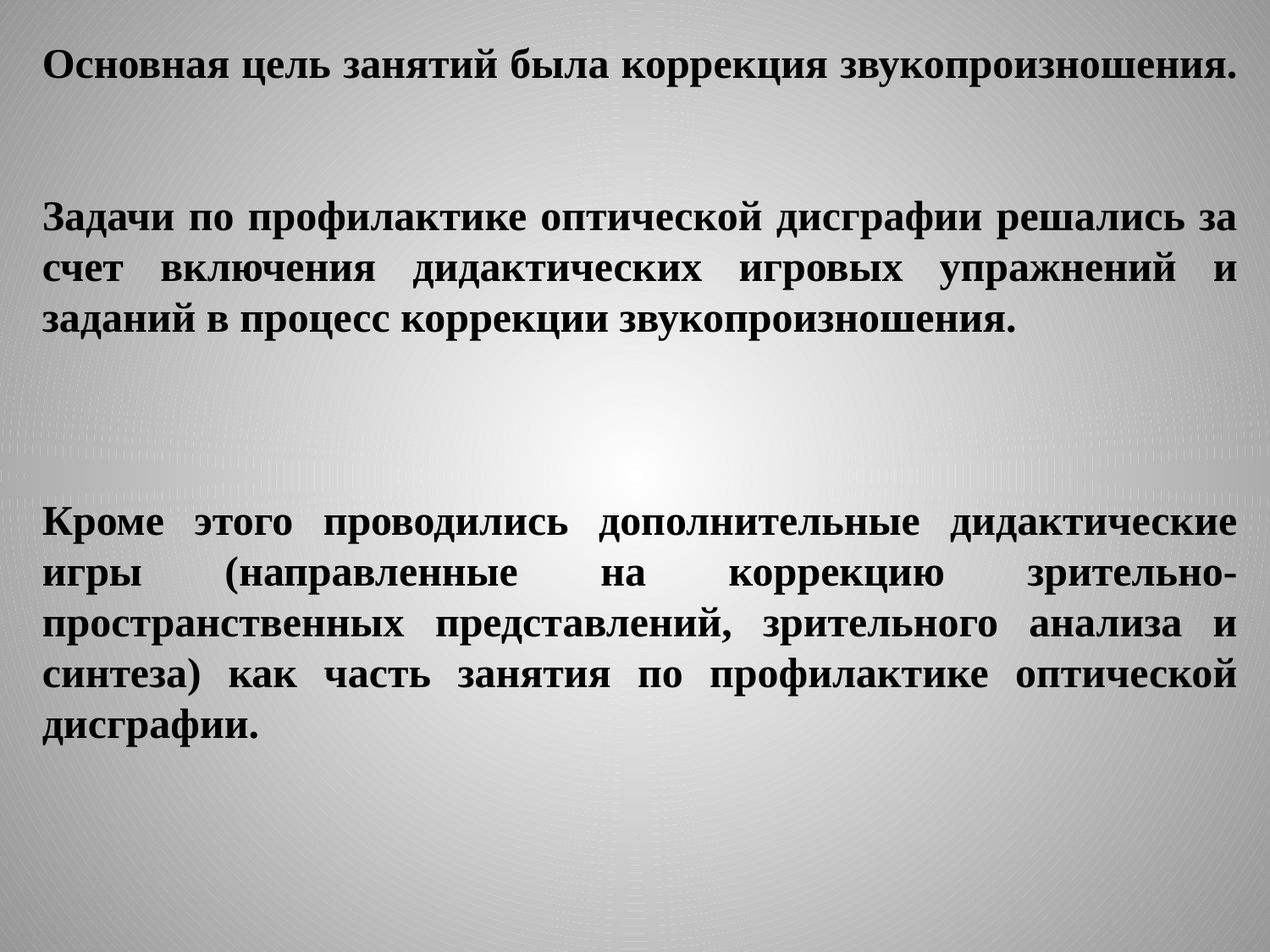

Основная цель занятий была коррекция звукопроизношения.

Задачи по профилактике оптической дисграфии решались за счет включения дидактических игровых упражнений и заданий в процесс коррекции звукопроизношения.

Кроме этого проводились дополнительные дидактические игры (направленные на коррекцию зрительно-пространственных представлений, зрительного анализа и синтеза) как часть занятия по профилактике оптической дисграфии.